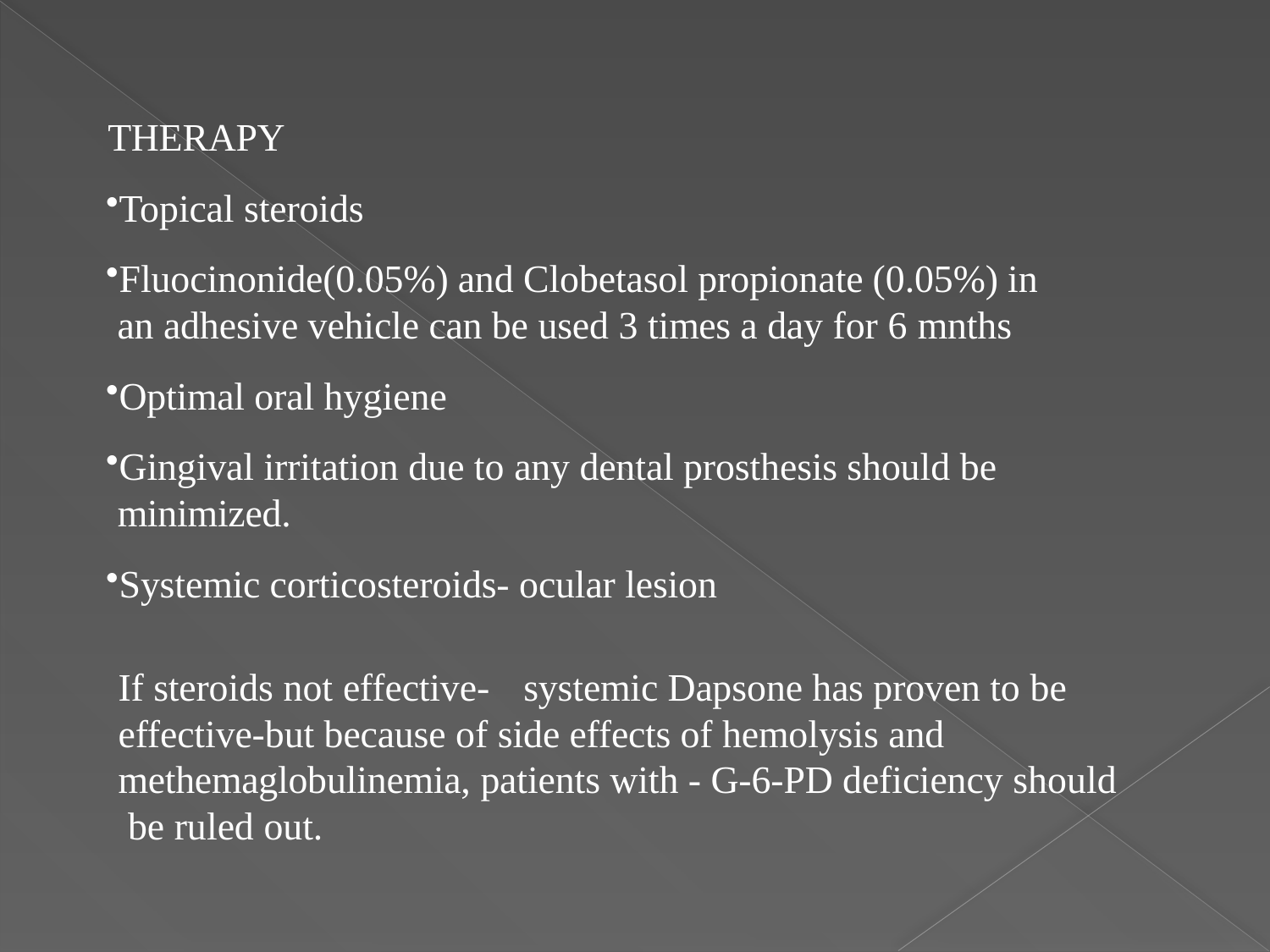

THERAPY
Topical steroids
Fluocinonide(0.05%) and Clobetasol propionate (0.05%) in  an adhesive vehicle can be used 3 times a day for 6 mnths
Optimal oral hygiene
Gingival irritation due to any dental prosthesis should be  minimized.
Systemic corticosteroids- ocular lesion

If steroids not effective-	systemic Dapsone has proven to be  effective-but because of side effects of hemolysis and  methemaglobulinemia, patients with - G-6-PD deficiency should  be ruled out.